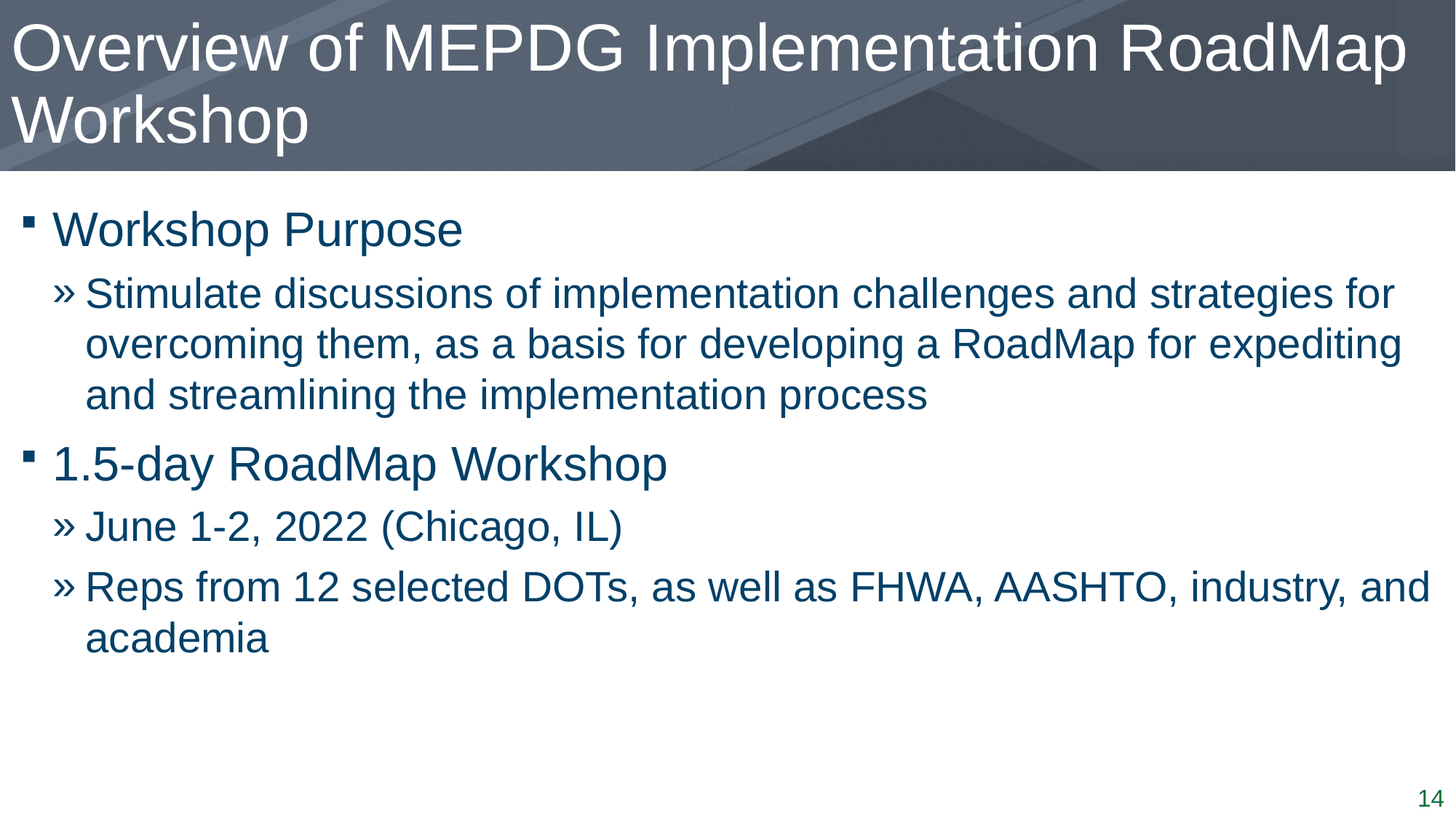

# Overview of MEPDG Implementation RoadMap Workshop
Workshop Purpose
Stimulate discussions of implementation challenges and strategies for overcoming them, as a basis for developing a RoadMap for expediting and streamlining the implementation process
1.5-day RoadMap Workshop
June 1-2, 2022 (Chicago, IL)
Reps from 12 selected DOTs, as well as FHWA, AASHTO, industry, and academia